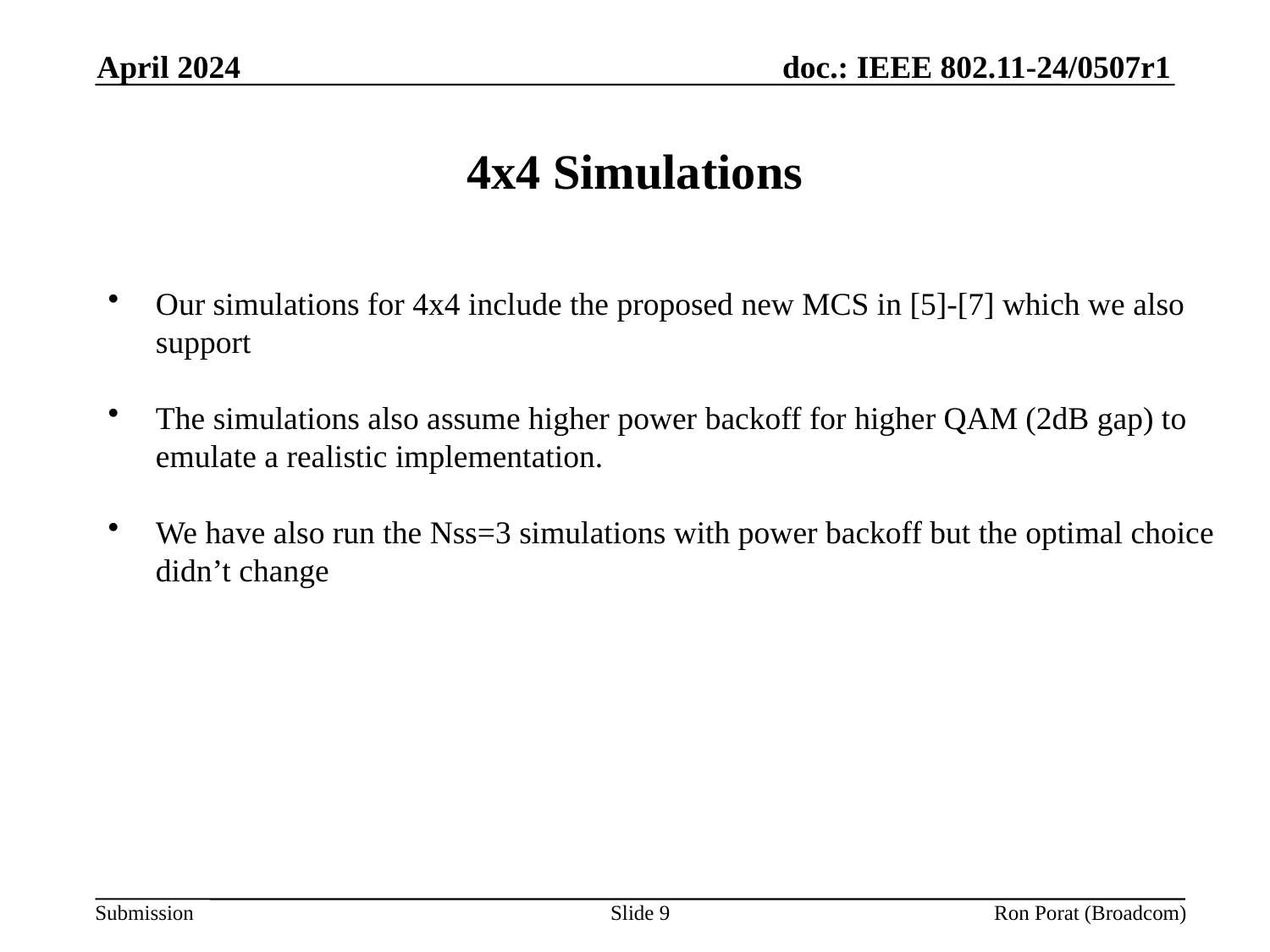

April 2024
# 4x4 Simulations

Our simulations for 4x4 include the proposed new MCS in [5]-[7] which we also support

The simulations also assume higher power backoff for higher QAM (2dB gap) to emulate a realistic implementation.

We have also run the Nss=3 simulations with power backoff but the optimal choice didn’t change

Slide 9
Ron Porat (Broadcom)